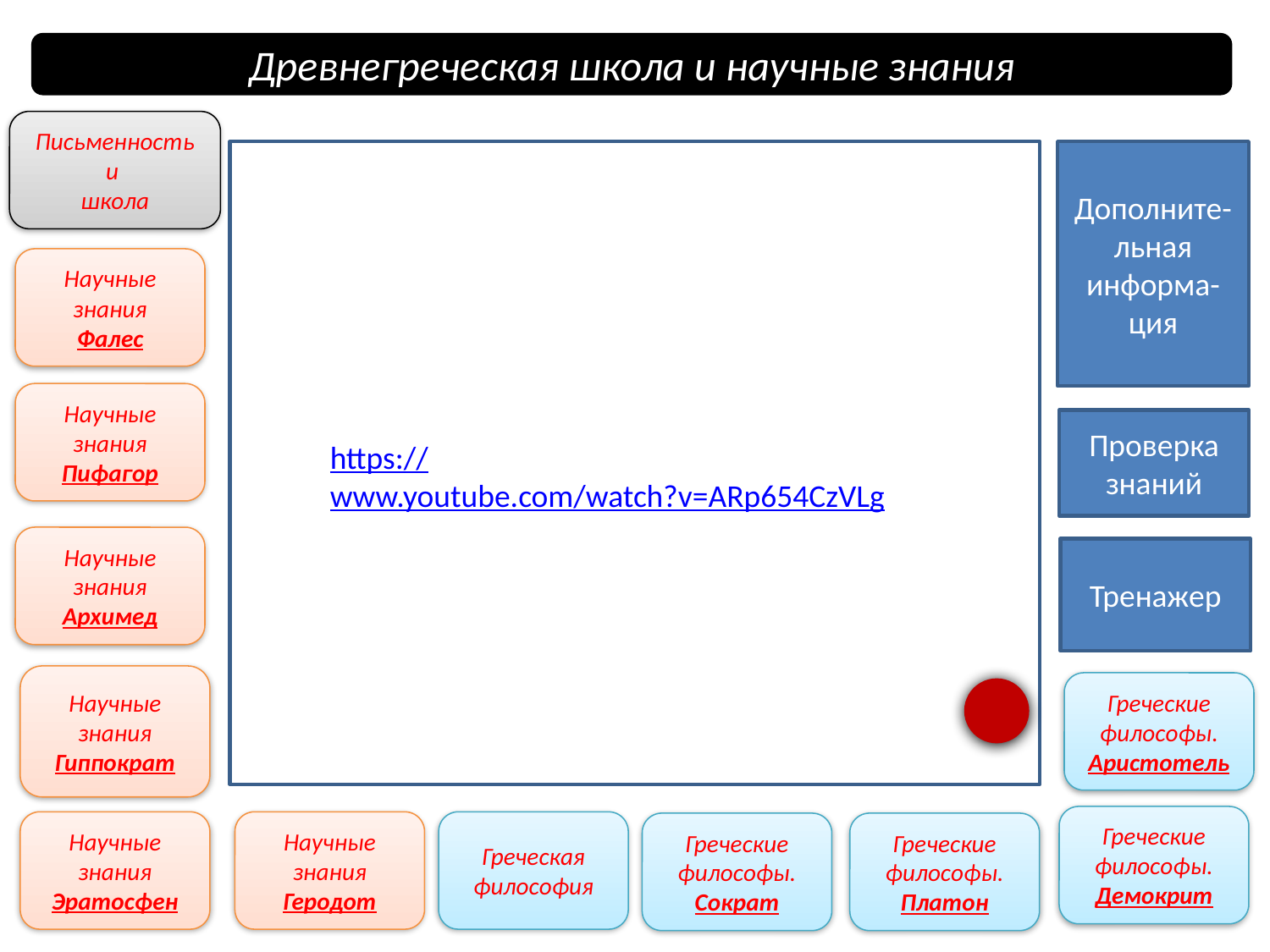

Древнегреческая школа и научные знания
Письменность и
школа
https://www.youtube.com/https://www.youtube.com/results?sp=mAEhttps://www.youtube.com/watch?v=ARp654CzVLgB&search_query=
Дополните-льная информа-ция
Научные знания
Фалес
Научные знания
Пифагор
Проверка знаний
https://www.youtube.com/watch?v=ARp654CzVLg

Научные знания
Архимед
Тренажер
Научные знания
Гиппократ
Греческие философы.
Аристотель

Греческие философы.
Демокрит
Научные знания
Эратосфен
Научные знания
Геродот
Греческая философия
Греческие философы.
Сократ
Греческие философы.
Платон